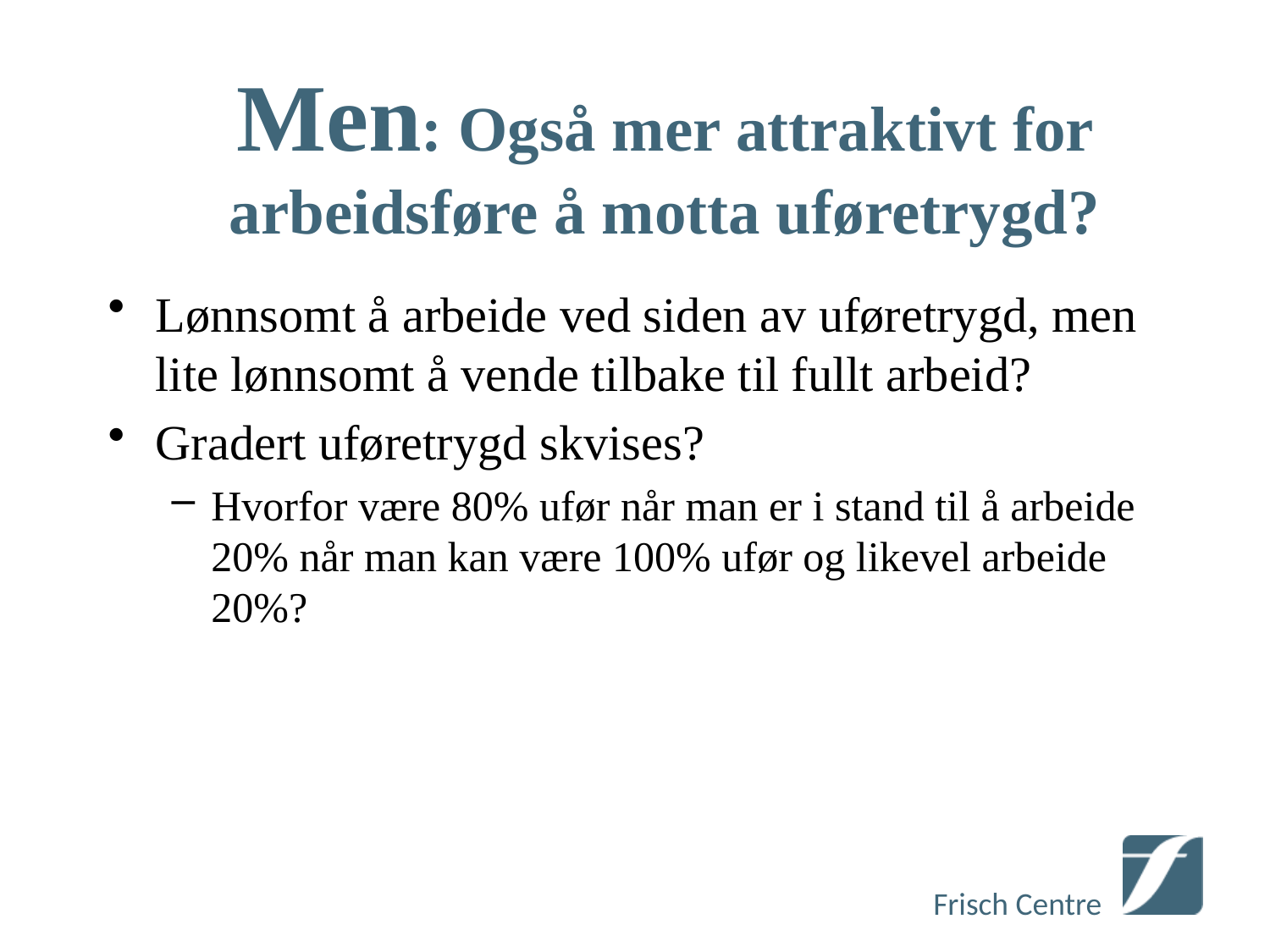

# Men: Også mer attraktivt for arbeidsføre å motta uføretrygd?
Lønnsomt å arbeide ved siden av uføretrygd, men lite lønnsomt å vende tilbake til fullt arbeid?
Gradert uføretrygd skvises?
Hvorfor være 80% ufør når man er i stand til å arbeide 20% når man kan være 100% ufør og likevel arbeide 20%?